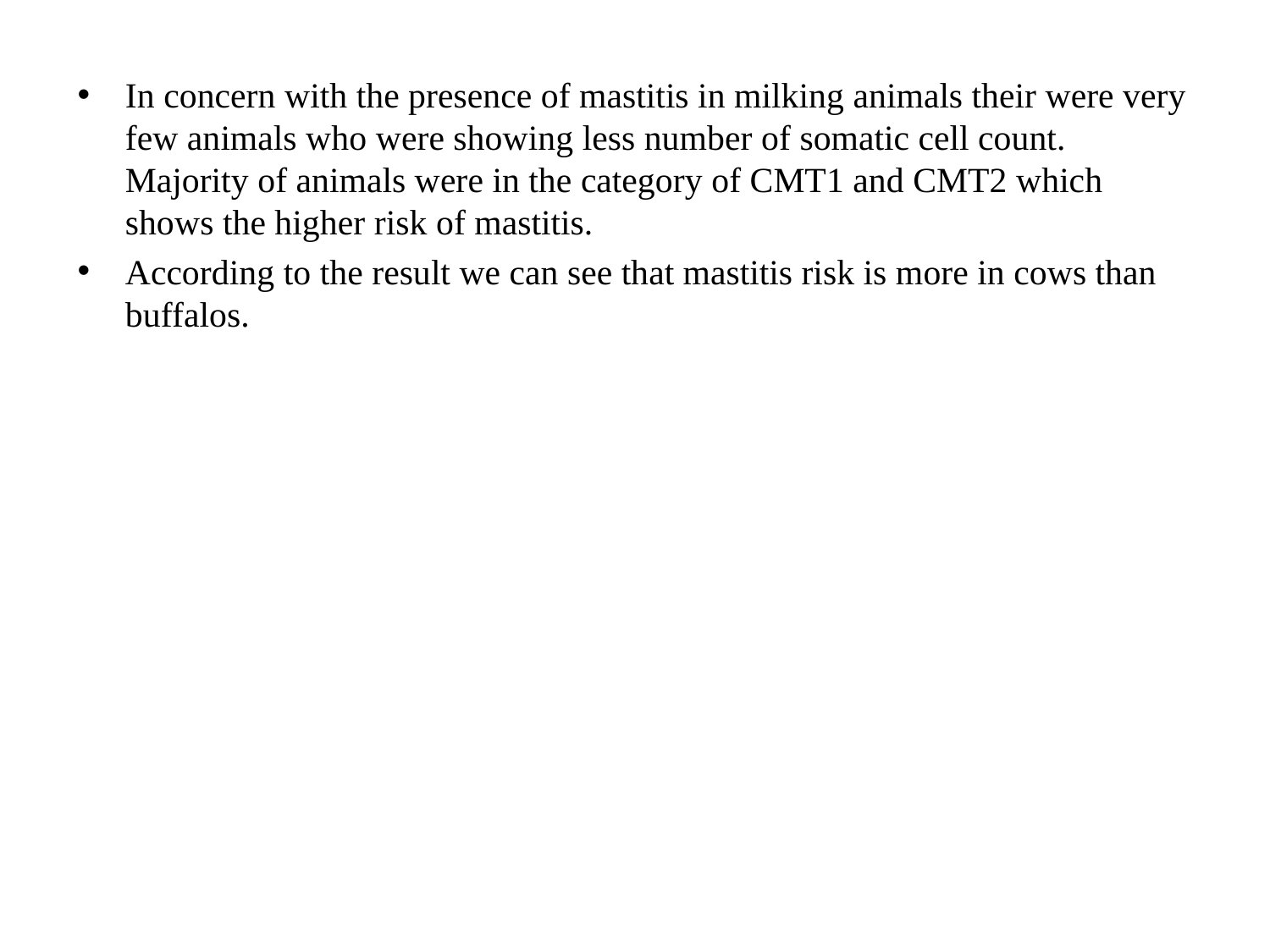

In concern with the presence of mastitis in milking animals their were very few animals who were showing less number of somatic cell count. Majority of animals were in the category of CMT1 and CMT2 which shows the higher risk of mastitis.
According to the result we can see that mastitis risk is more in cows than buffalos.